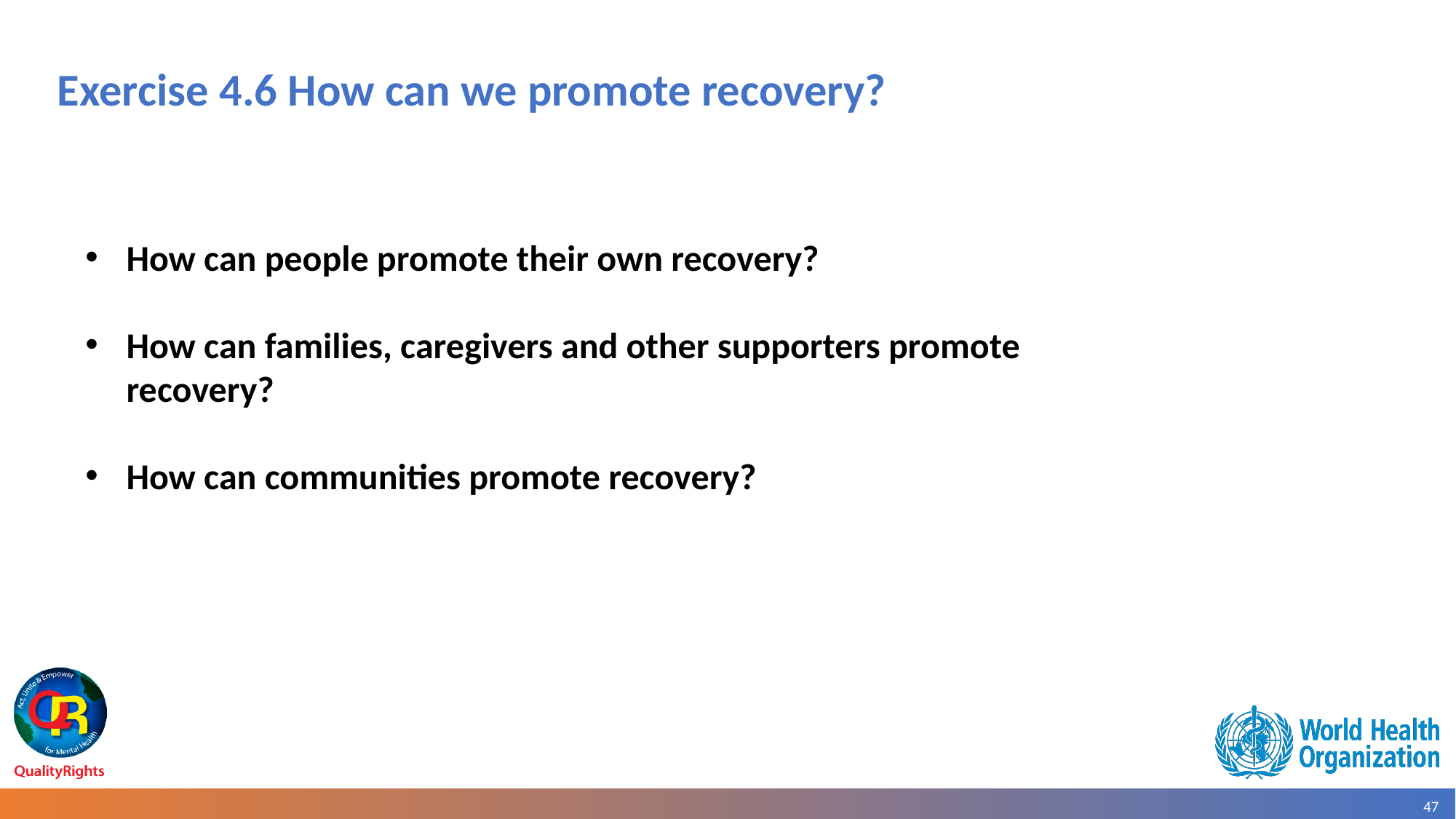

# Exercise 4.6 How can we promote recovery?
How can people promote their own recovery?

How can families, caregivers and other supporters promote recovery?

How can communities promote recovery?